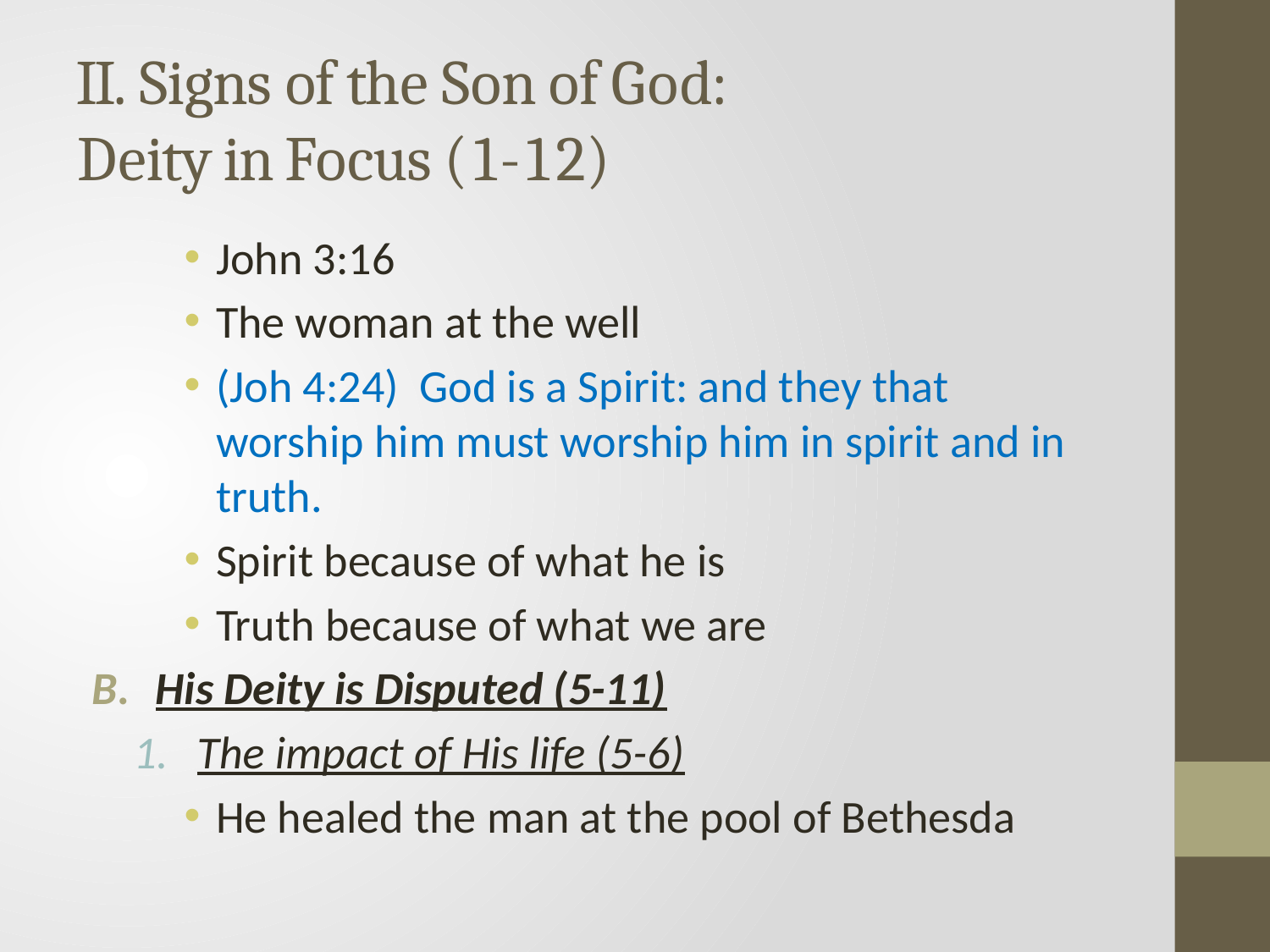

# II. Signs of the Son of God: Deity in Focus (1-12)
John 3:16
The woman at the well
(Joh 4:24)  God is a Spirit: and they that worship him must worship him in spirit and in truth.
Spirit because of what he is
Truth because of what we are
His Deity is Disputed (5-11)
The impact of His life (5-6)
He healed the man at the pool of Bethesda